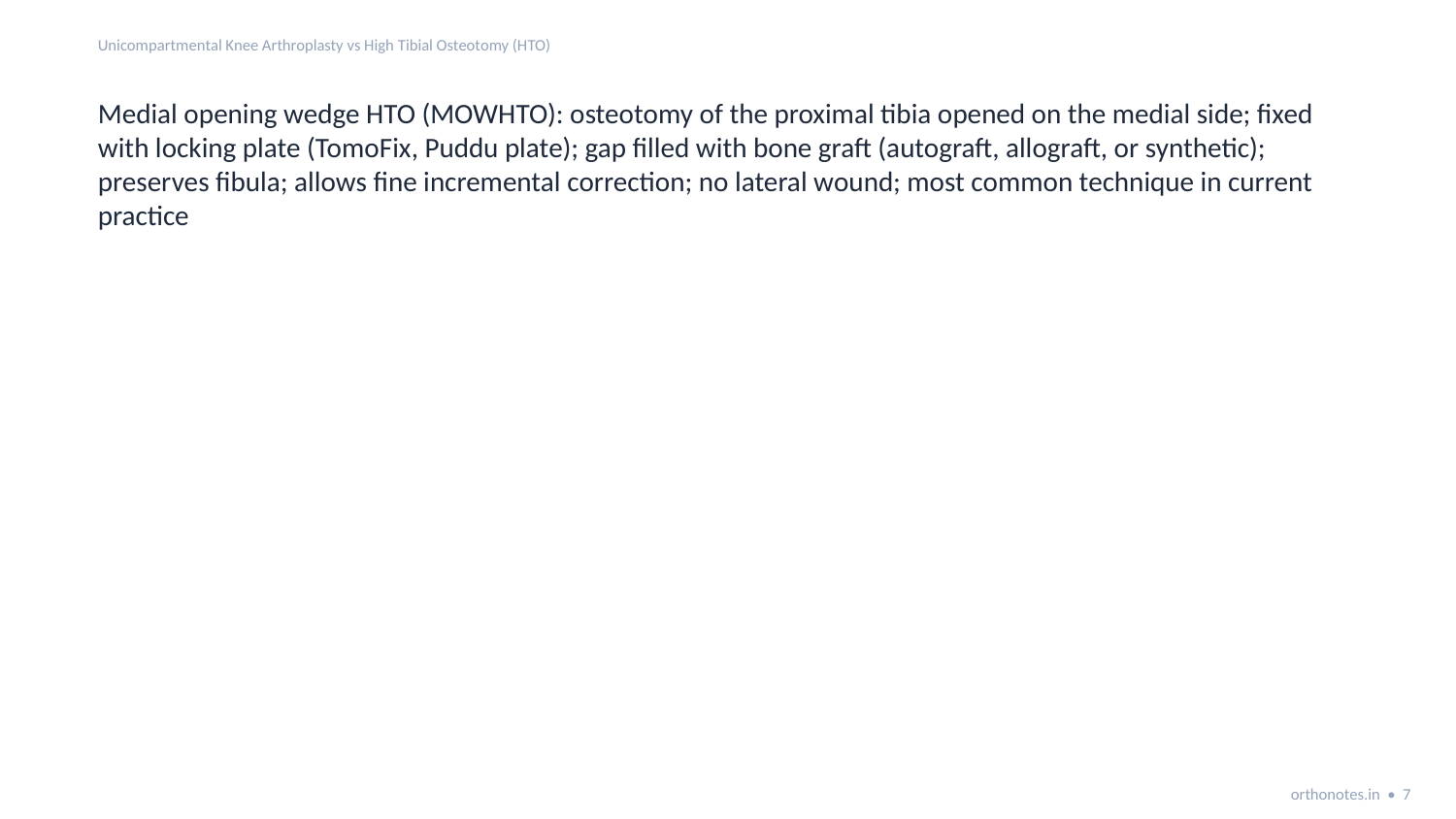

Unicompartmental Knee Arthroplasty vs High Tibial Osteotomy (HTO)
Medial opening wedge HTO (MOWHTO): osteotomy of the proximal tibia opened on the medial side; fixed with locking plate (TomoFix, Puddu plate); gap filled with bone graft (autograft, allograft, or synthetic); preserves fibula; allows fine incremental correction; no lateral wound; most common technique in current practice
orthonotes.in  •  7